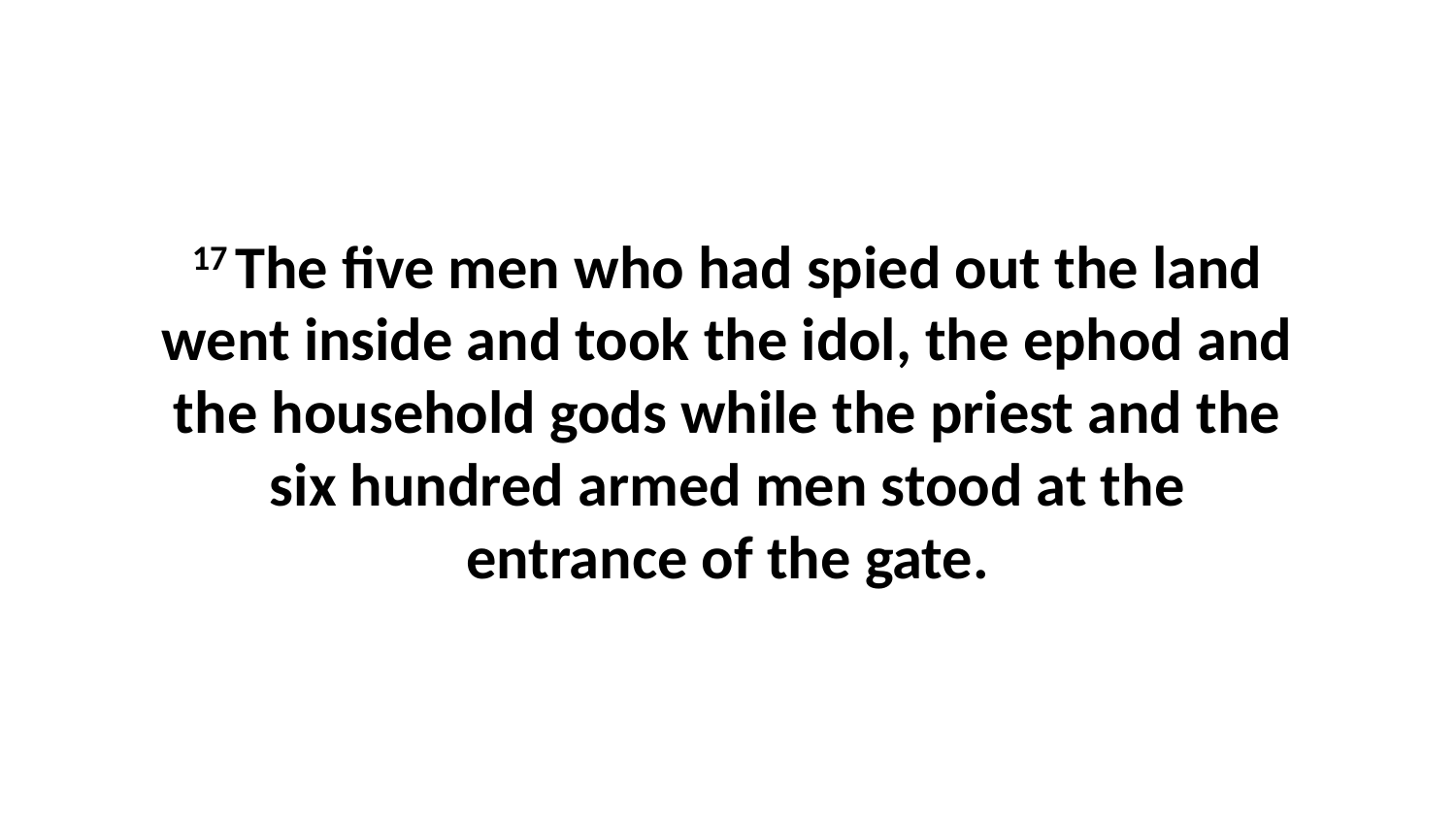

17 The five men who had spied out the land went inside and took the idol, the ephod and the household gods while the priest and the six hundred armed men stood at the entrance of the gate.